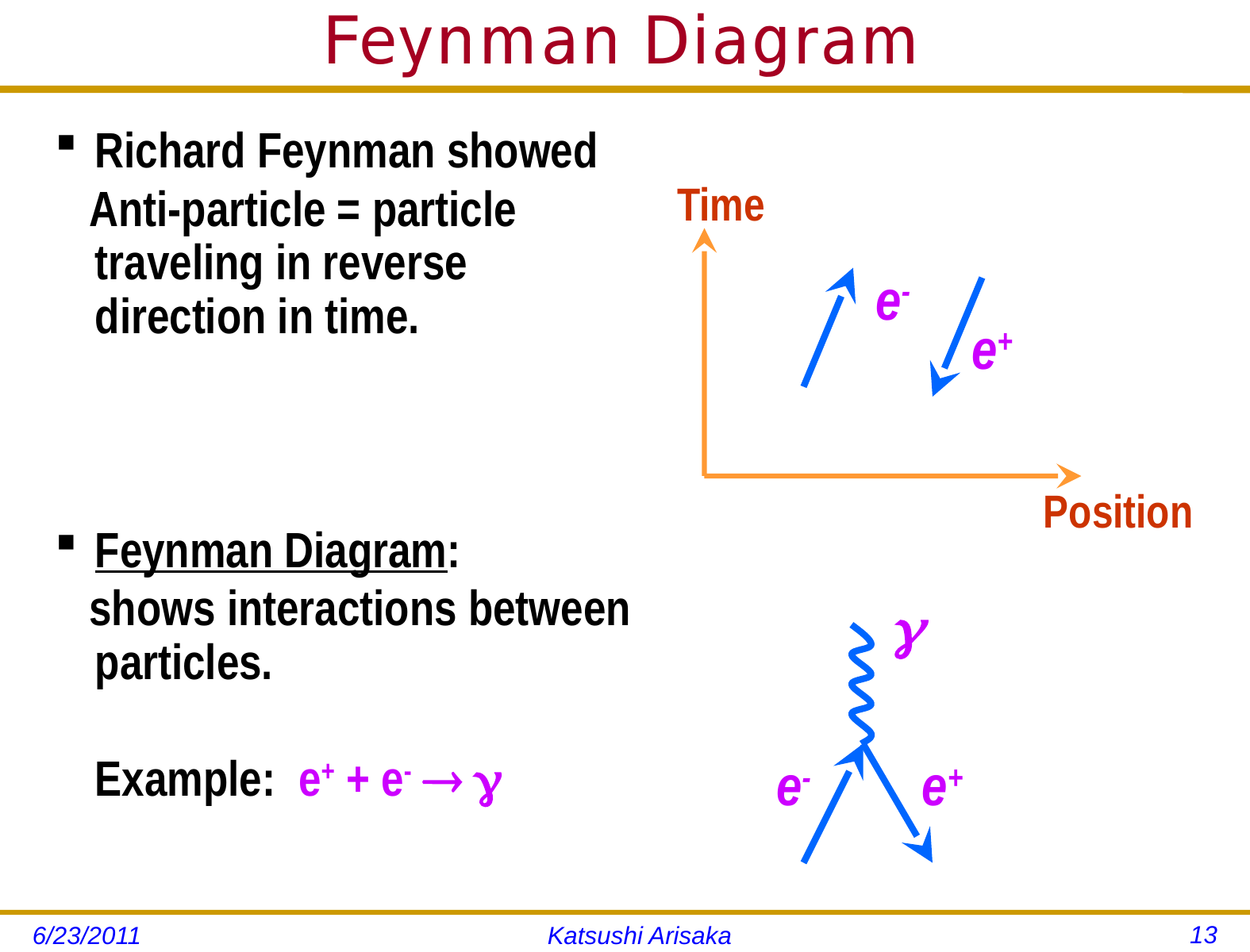

# Feynman Diagram
Richard Feynman showed
   Anti-particle = particle traveling in reverse direction in time.

Feynman Diagram:
   shows interactions between particles.

	Example:  e+ + e- → γ
Time
e-

e+

Position
γ

e-

e+
13
6/23/2011
Katsushi Arisaka